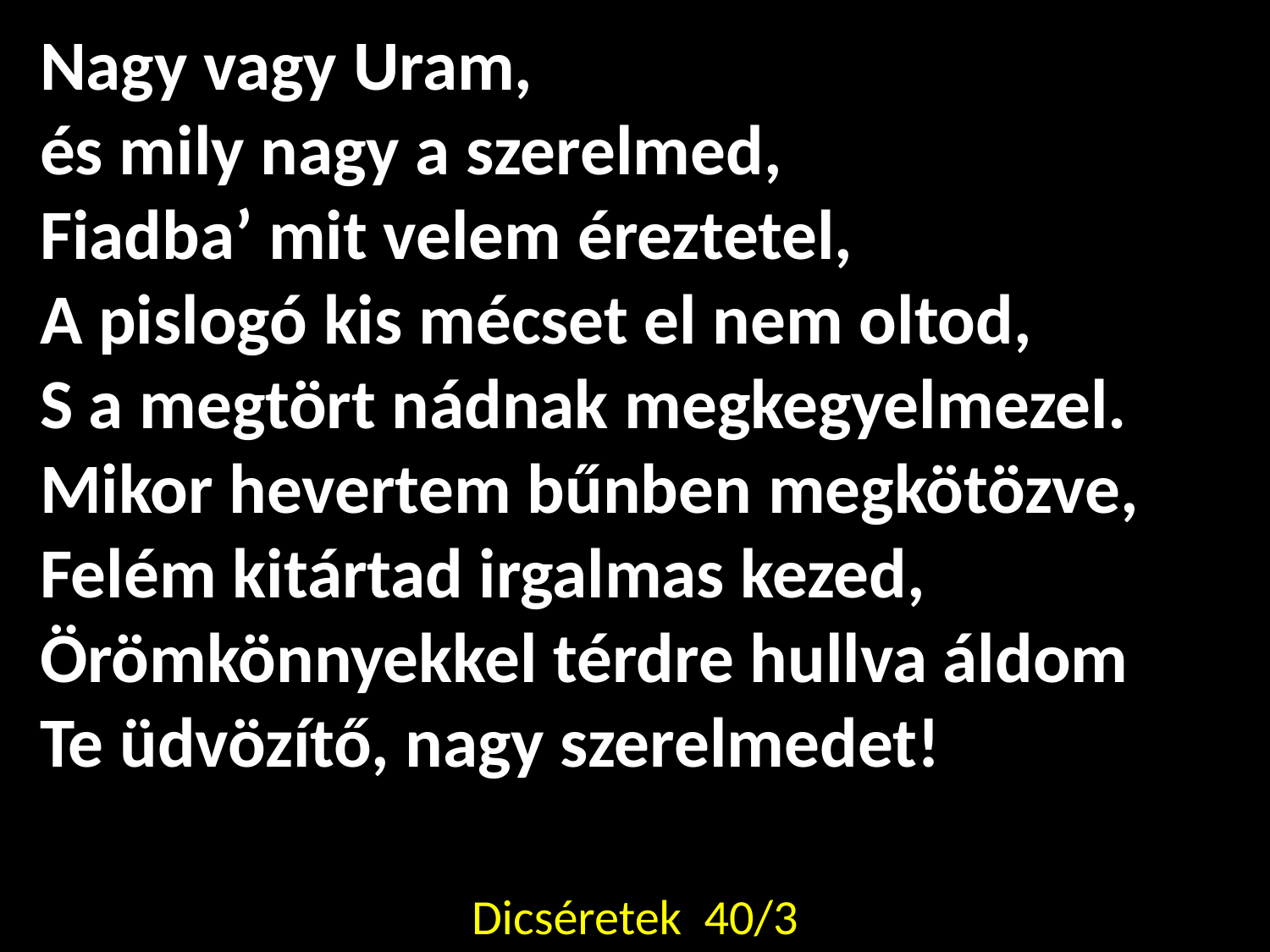

Nagy vagy Uram,
és mily nagy a szerelmed,
Fiadba’ mit velem éreztetel,
A pislogó kis mécset el nem oltod,
S a megtört nádnak megkegyelmezel.
Mikor hevertem bűnben megkötözve,
Felém kitártad irgalmas kezed,
Örömkönnyekkel térdre hullva áldom
Te üdvözítő, nagy szerelmedet!
Dicséretek  40/3